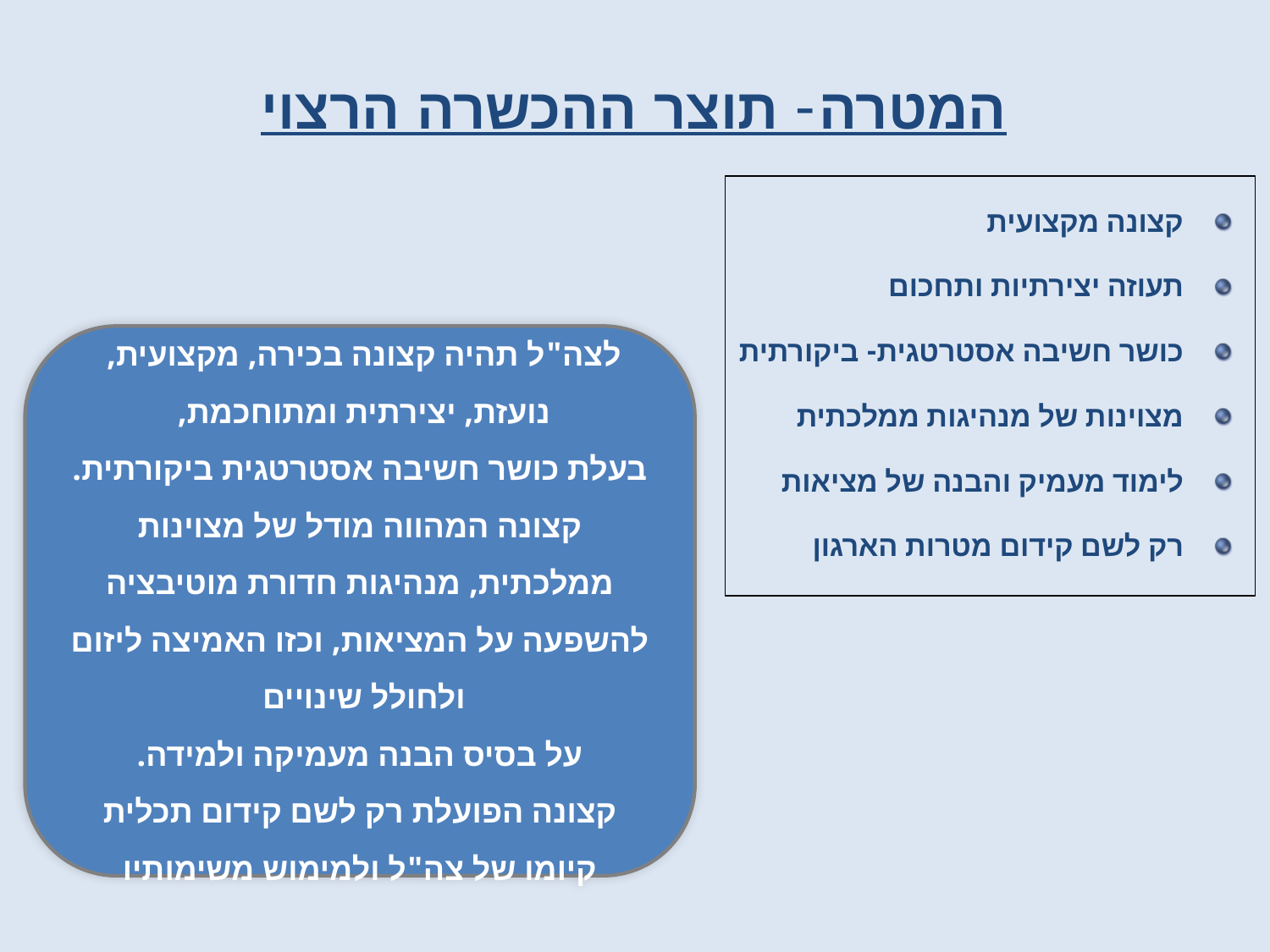

המטרה- תוצר ההכשרה הרצוי
קצונה מקצועית
תעוזה יצירתיות ותחכום
כושר חשיבה אסטרטגית- ביקורתית
מצוינות של מנהיגות ממלכתית
לימוד מעמיק והבנה של מציאות
רק לשם קידום מטרות הארגון

לצה"ל תהיה קצונה בכירה, מקצועית,
נועזת, יצירתית ומתוחכמת,
בעלת כושר חשיבה אסטרטגית ביקורתית.
קצונה המהווה מודל של מצוינות ממלכתית, מנהיגות חדורת מוטיבציה להשפעה על המציאות, וכזו האמיצה ליזום ולחולל שינויים
על בסיס הבנה מעמיקה ולמידה.
קצונה הפועלת רק לשם קידום תכלית קיומו של צה"ל ולמימוש משימותיו